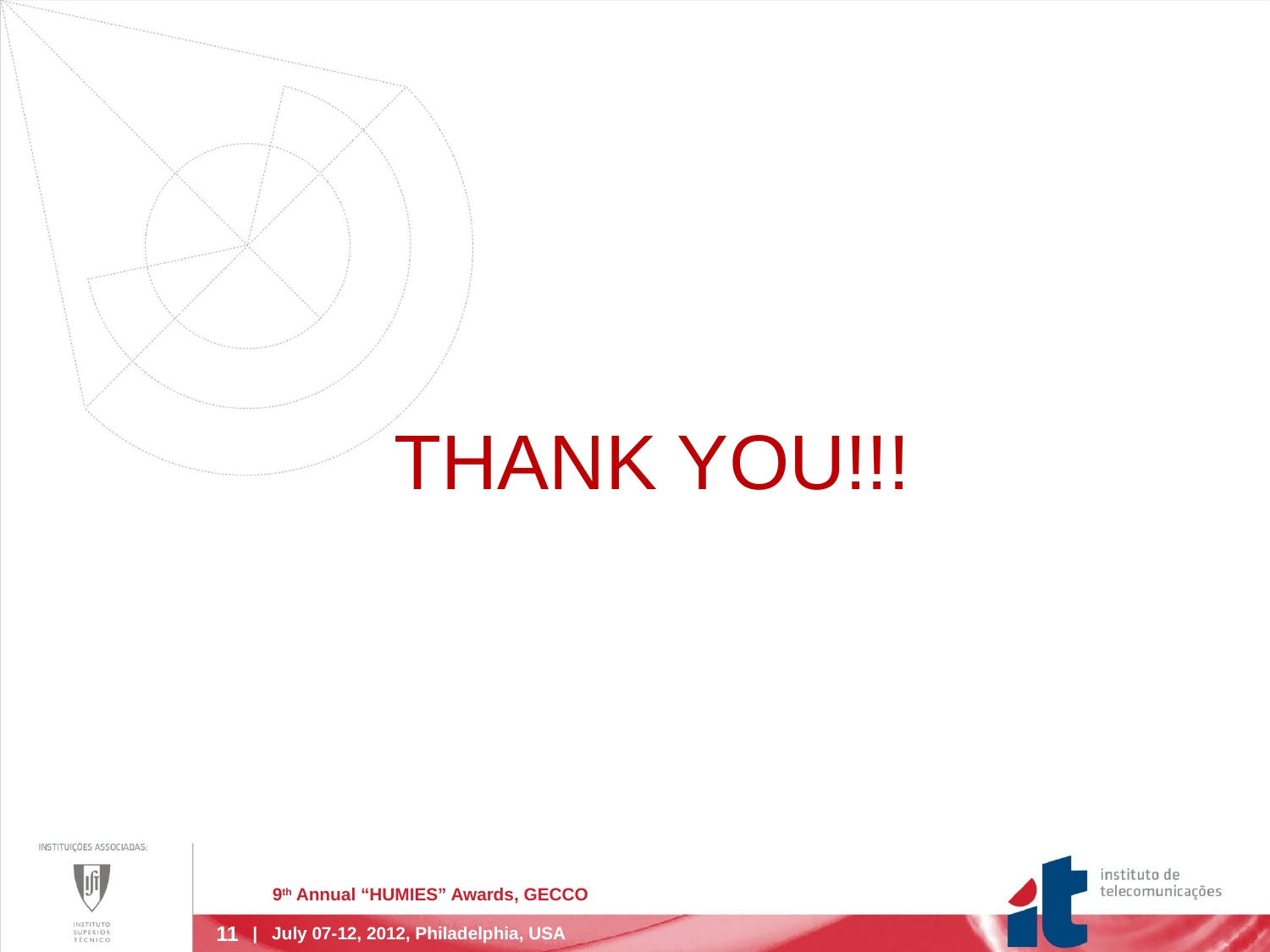

#

THANK YOU!!!
9th Annual “HUMIES” Awards, GECCO
|   July 07-12, 2012, Philadelphia, USA